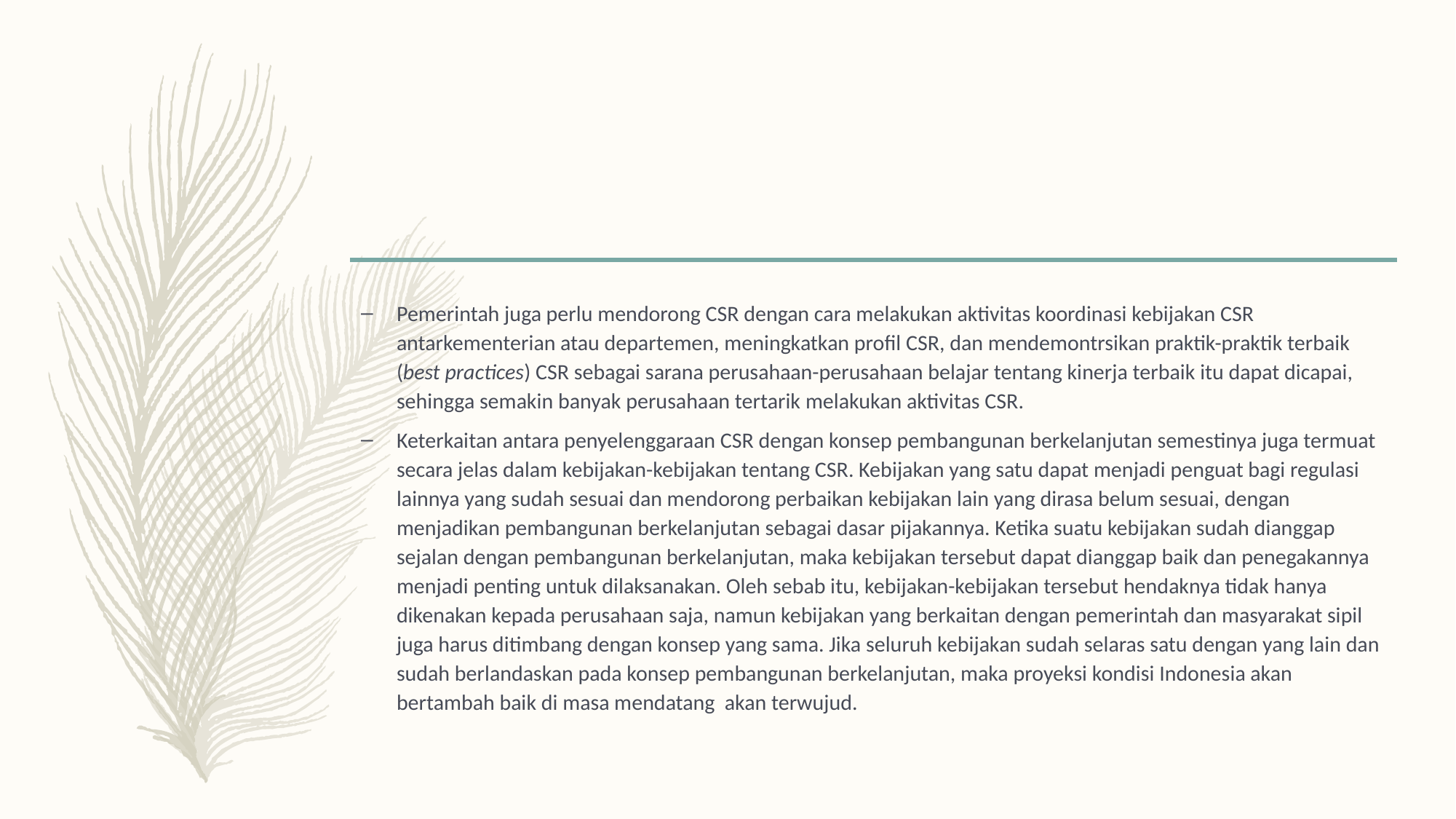

#
Pemerintah juga perlu mendorong CSR dengan cara melakukan aktivitas koordinasi kebijakan CSR antarkementerian atau departemen, meningkatkan profil CSR, dan mendemontrsikan praktik-praktik terbaik (best practices) CSR sebagai sarana perusahaan-perusahaan belajar tentang kinerja terbaik itu dapat dicapai, sehingga semakin banyak perusahaan tertarik melakukan aktivitas CSR.
Keterkaitan antara penyelenggaraan CSR dengan konsep pembangunan berkelanjutan semestinya juga termuat secara jelas dalam kebijakan-kebijakan tentang CSR. Kebijakan yang satu dapat menjadi penguat bagi regulasi lainnya yang sudah sesuai dan mendorong perbaikan kebijakan lain yang dirasa belum sesuai, dengan menjadikan pembangunan berkelanjutan sebagai dasar pijakannya. Ketika suatu kebijakan sudah dianggap sejalan dengan pembangunan berkelanjutan, maka kebijakan tersebut dapat dianggap baik dan penegakannya menjadi penting untuk dilaksanakan. Oleh sebab itu, kebijakan-kebijakan tersebut hendaknya tidak hanya dikenakan kepada perusahaan saja, namun kebijakan yang berkaitan dengan pemerintah dan masyarakat sipil juga harus ditimbang dengan konsep yang sama. Jika seluruh kebijakan sudah selaras satu dengan yang lain dan sudah berlandaskan pada konsep pembangunan berkelanjutan, maka proyeksi kondisi Indonesia akan bertambah baik di masa mendatang  akan terwujud.